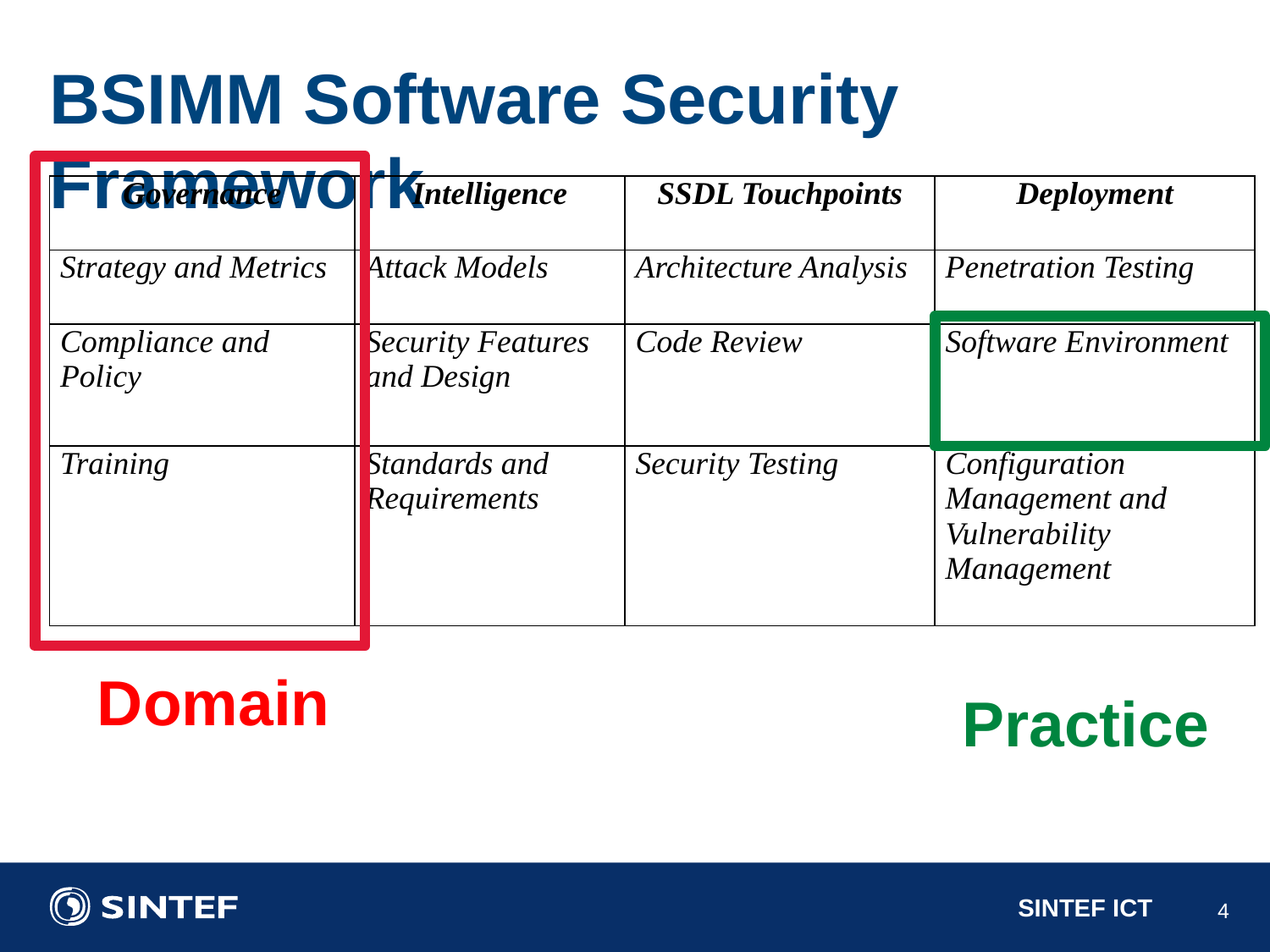

BSIMM Software Security Framework

| Governance | Intelligence | SSDL Touchpoints | Deployment |
| --- | --- | --- | --- |
| Strategy and Metrics | Attack Models | Architecture Analysis | Penetration Testing |
| Compliance and Policy | Security Features and Design | Code Review | Software Environment |
| Training | Standards and Requirements | Security Testing | Configuration Management and Vulnerability Management |

Domain
Practice
4